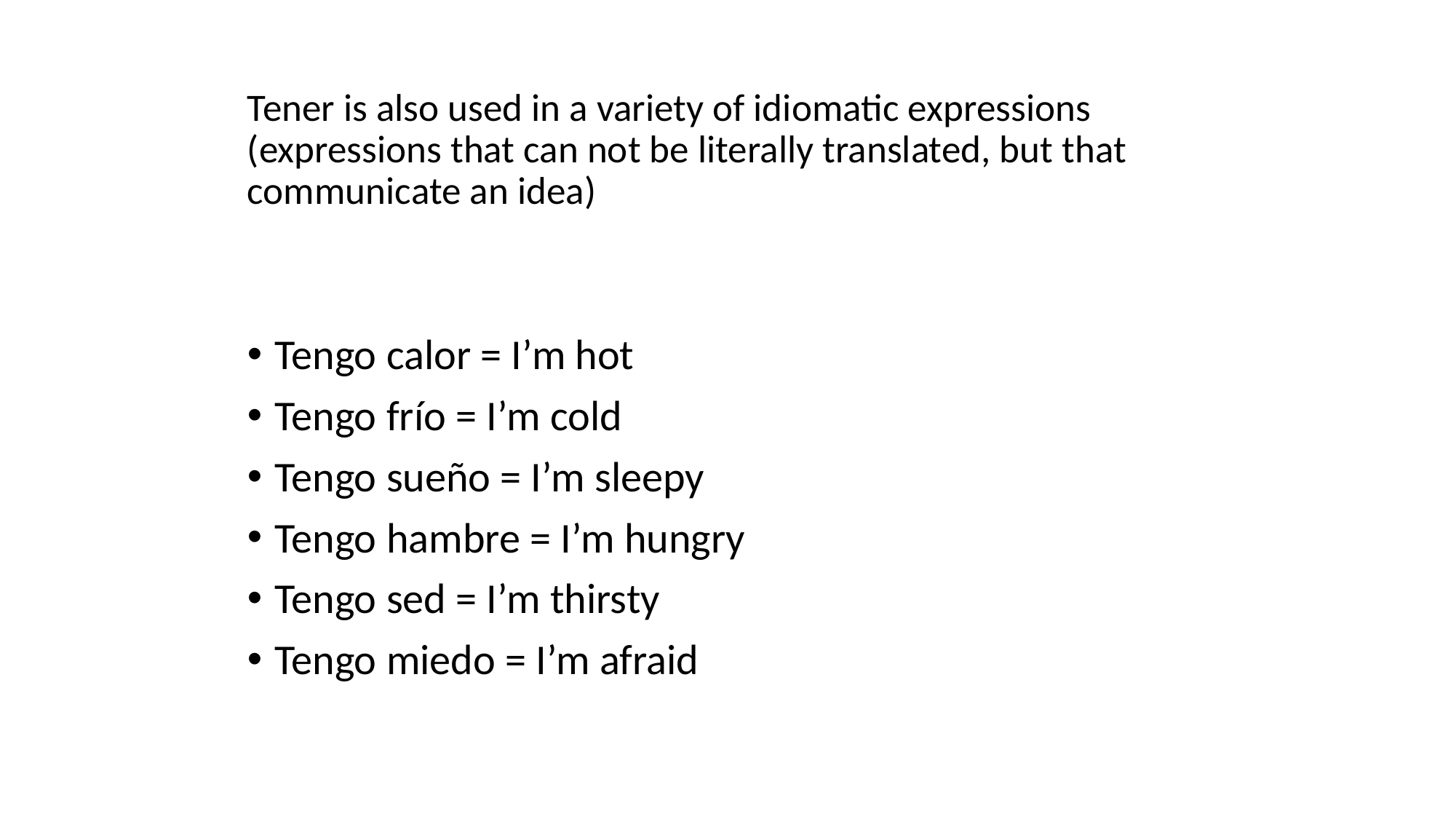

# Tener is also used in a variety of idiomatic expressions (expressions that can not be literally translated, but that communicate an idea)
Tengo calor = I’m hot
Tengo frío = I’m cold
Tengo sueño = I’m sleepy
Tengo hambre = I’m hungry
Tengo sed = I’m thirsty
Tengo miedo = I’m afraid